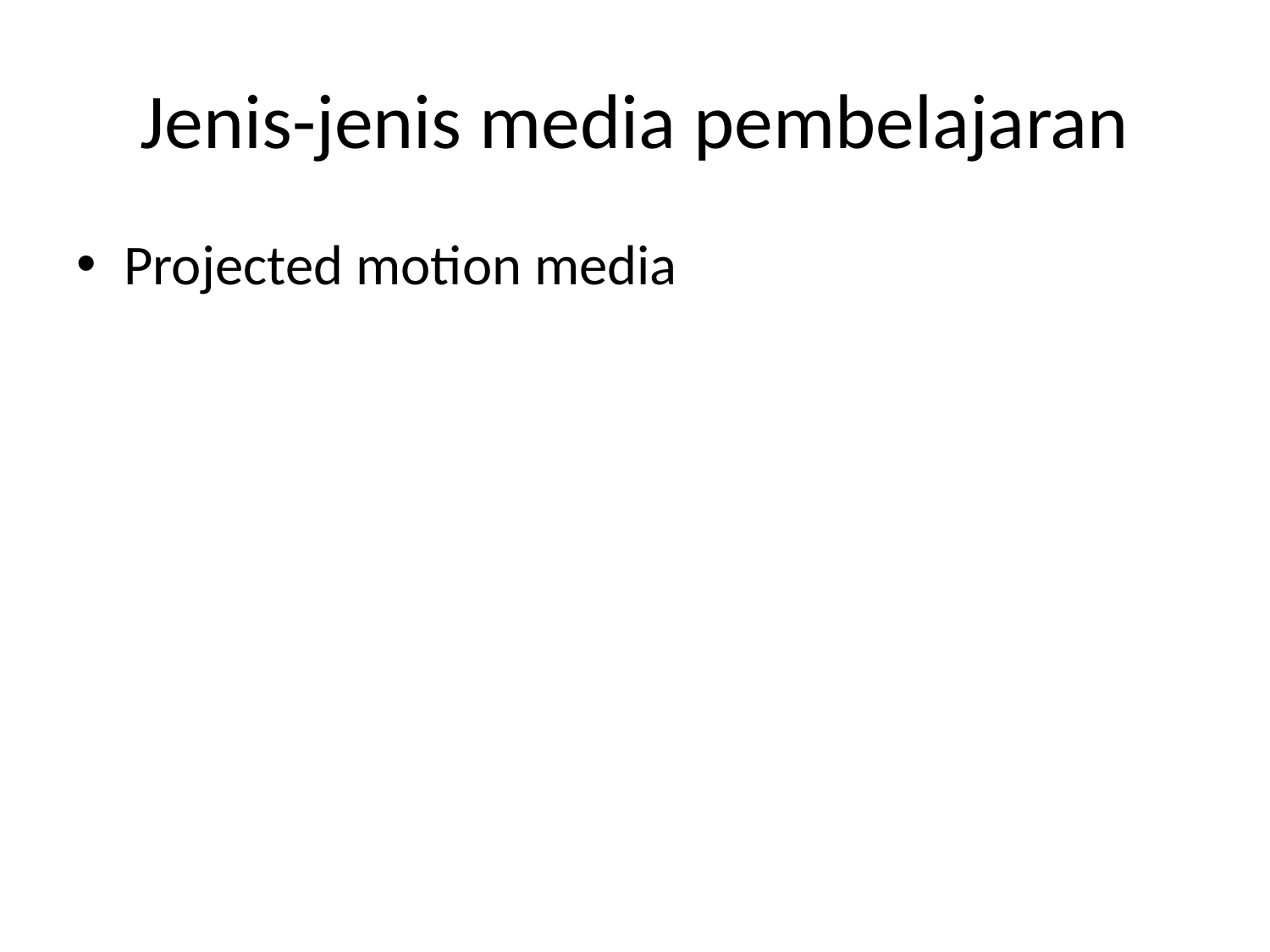

# Jenis-jenis media pembelajaran
Projected motion media